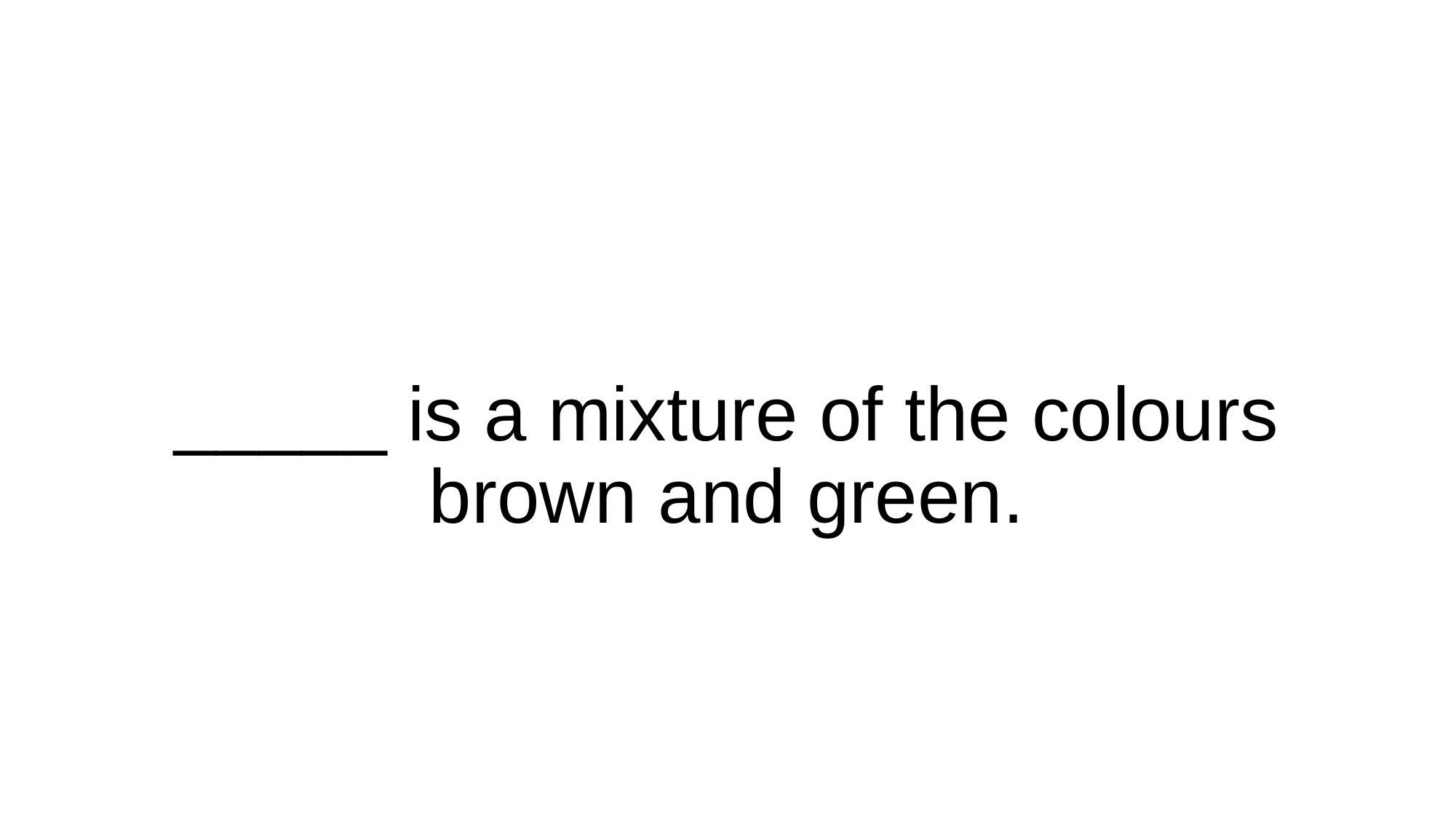

# _____ is a mixture of the colours brown and green.